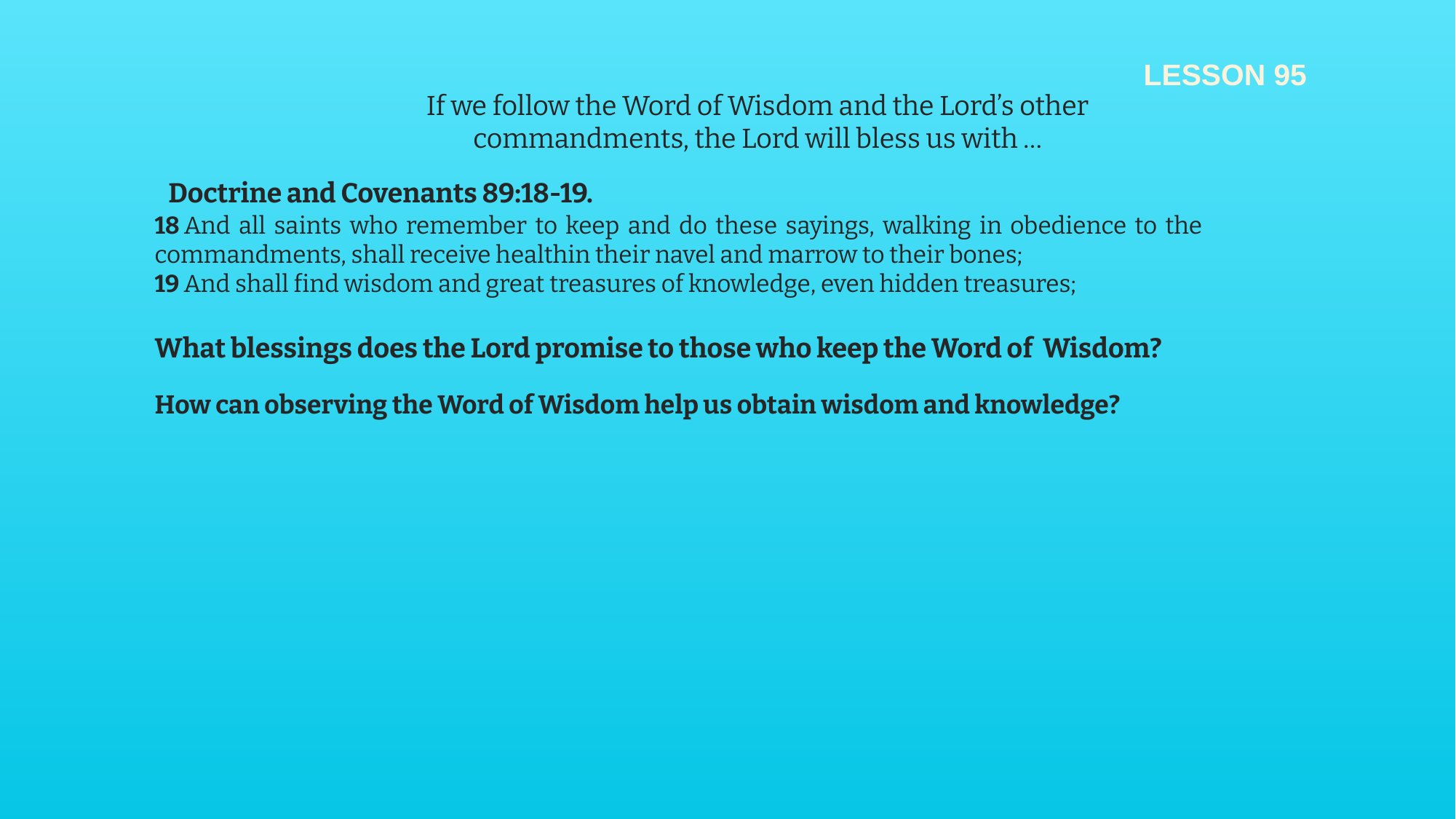

LESSON 95
If we follow the Word of Wisdom and the Lord’s other commandments, the Lord will bless us with …
Doctrine and Covenants 89:18-19.
18 And all saints who remember to keep and do these sayings, walking in obedience to the commandments, shall receive healthin their navel and marrow to their bones;
19 And shall find wisdom and great treasures of knowledge, even hidden treasures;
What blessings does the Lord promise to those who keep the Word of  Wisdom?
How can observing the Word of Wisdom help us obtain wisdom and knowledge?